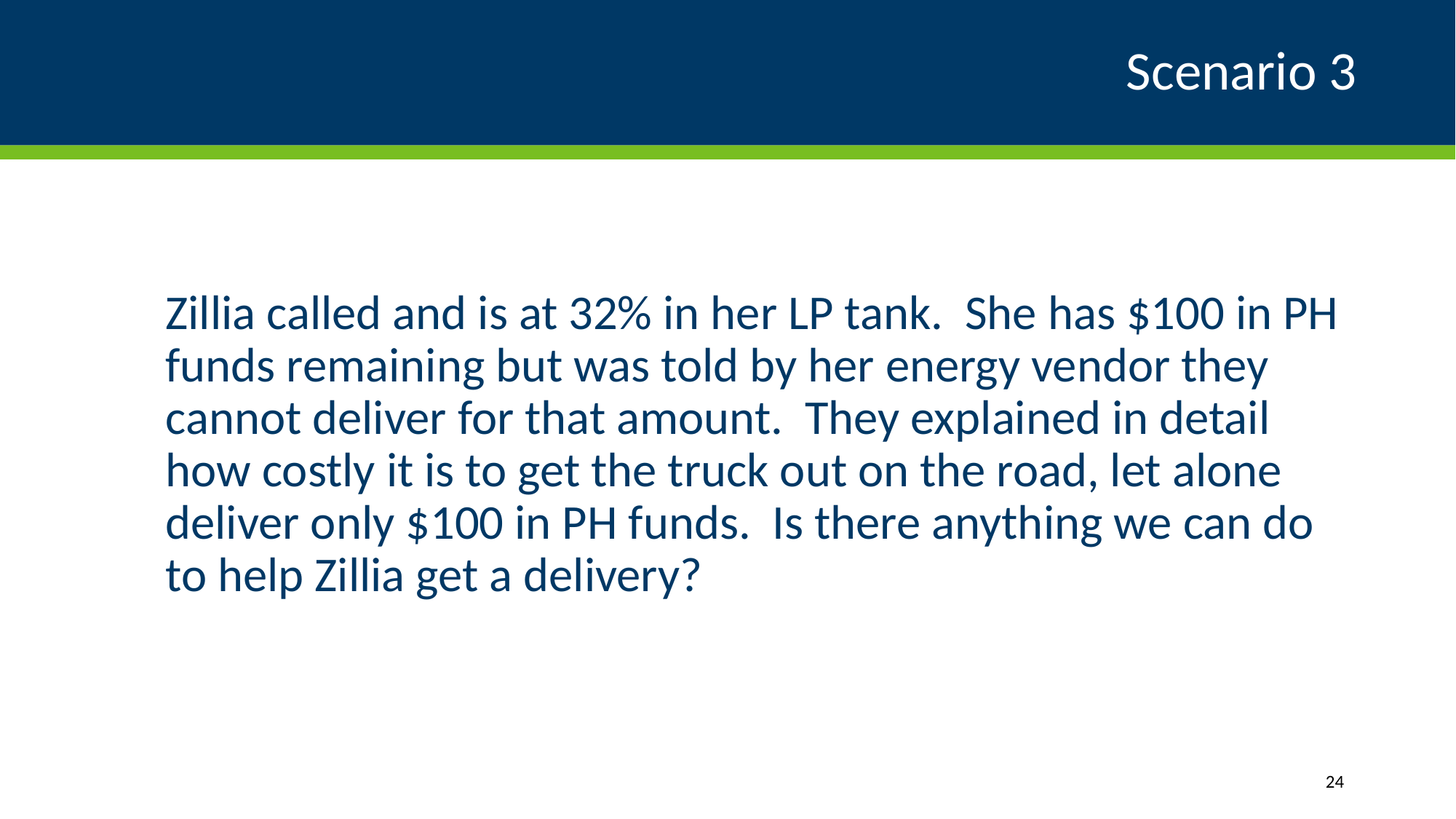

# Scenario 3

Zillia called and is at 32% in her LP tank.  She has $100 in PH funds remaining but was told by her energy vendor they cannot deliver for that amount.  They explained in detail how costly it is to get the truck out on the road, let alone deliver only $100 in PH funds.  Is there anything we can do to help Zillia get a delivery?
24